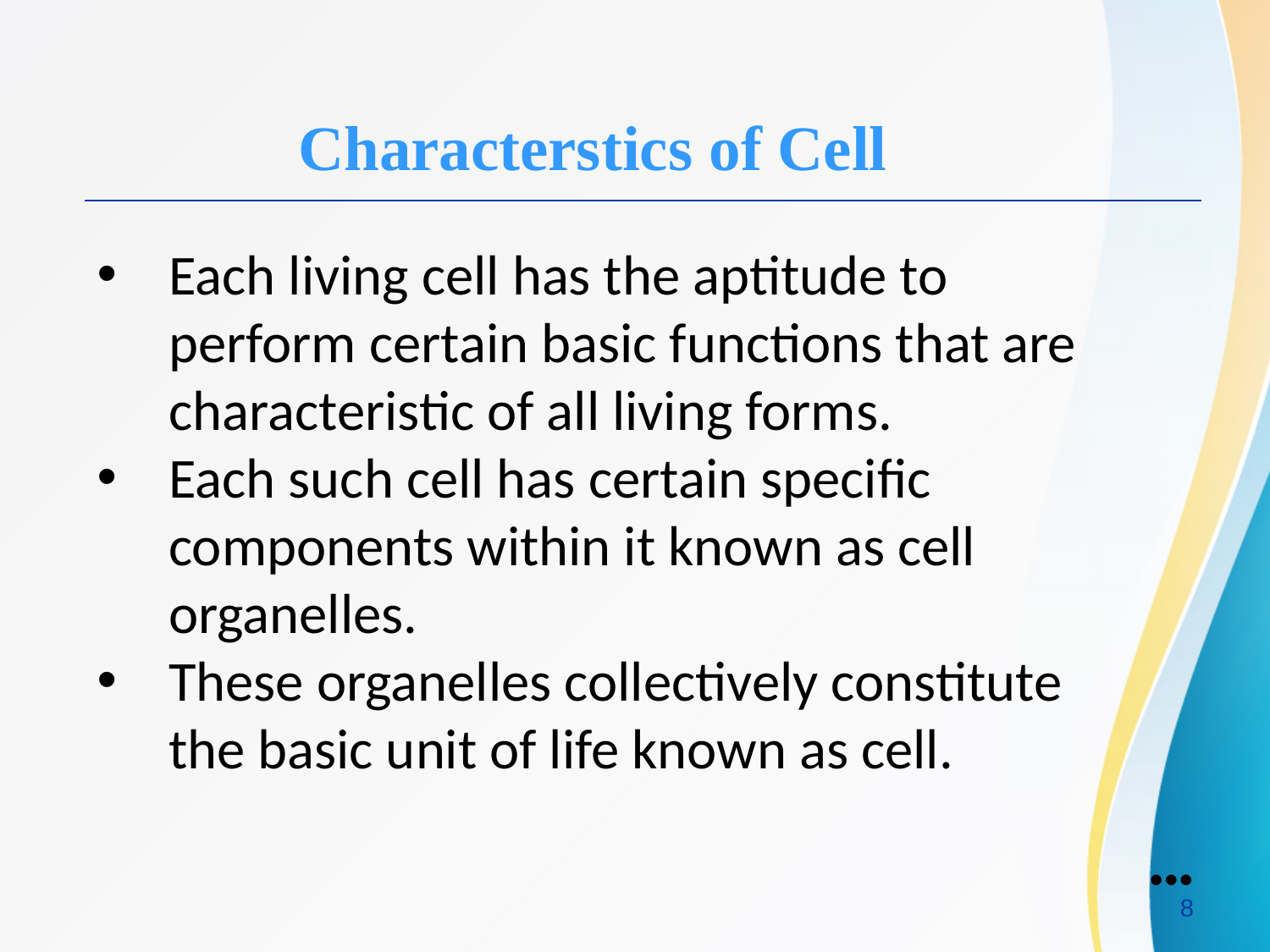

Characterstics of Cell
Each living cell has the aptitude to perform certain basic functions that are characteristic of all living forms.
Each such cell has certain specific components within it known as cell organelles.
These organelles collectively constitute the basic unit of life known as cell.
●●●
8